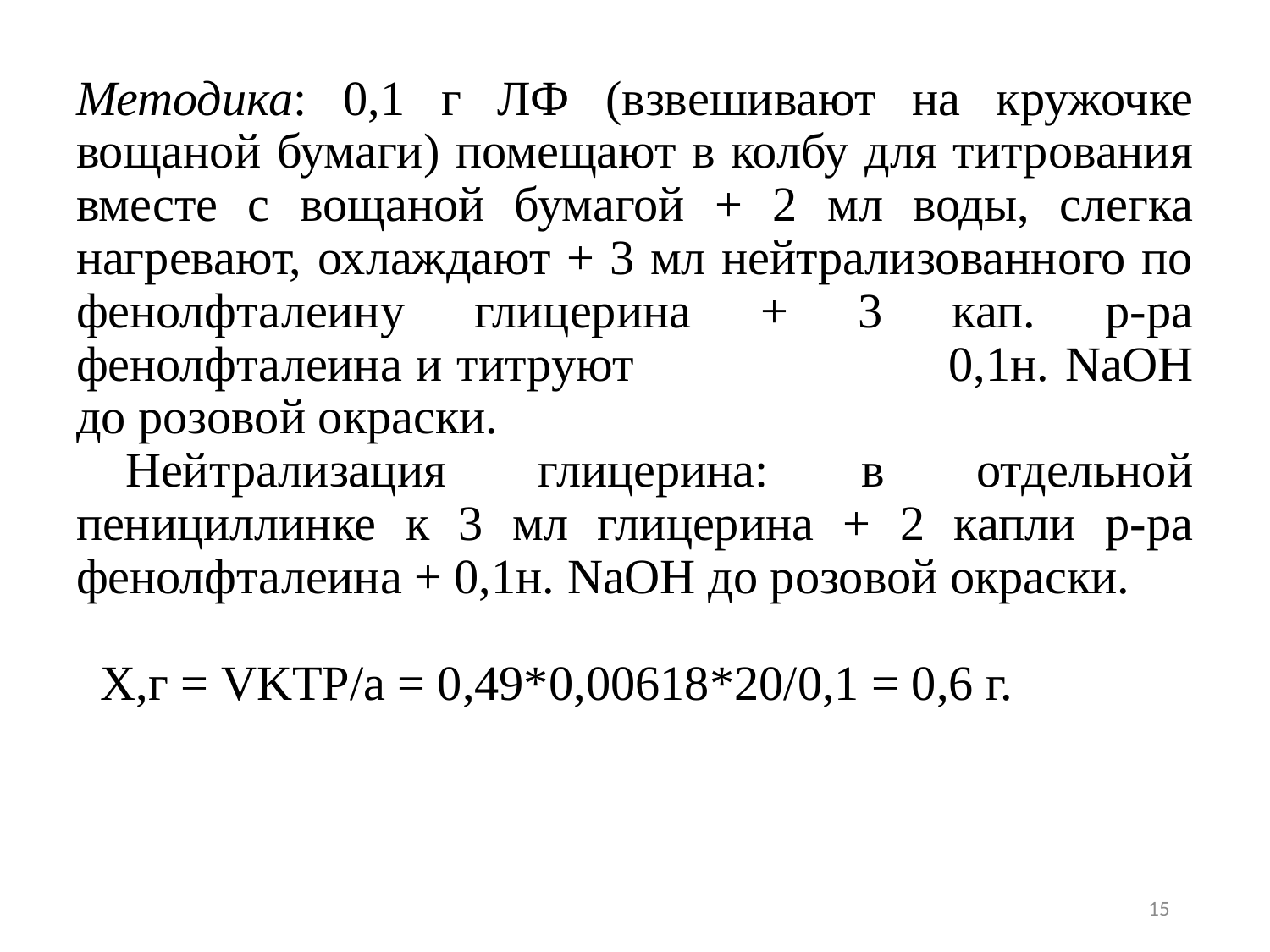

Методика: 0,1 г ЛФ (взвешивают на кружочке вощаной бумаги) помещают в колбу для титрования вместе с вощаной бумагой + 2 мл воды, слегка нагревают, охлаждают + 3 мл нейтрализованного по фенолфталеину глицерина + 3 кап. р-ра фенолфталеина и титруют                      0,1н. NaOH до розовой окраски.
Нейтрализация глицерина: в отдельной пенициллинке к 3 мл глицерина + 2 капли р-ра фенолфталеина + 0,1н. NaOH до розовой окраски.

  Х,г = VKTP/a = 0,49*0,00618*20/0,1 = 0,6 г.

15